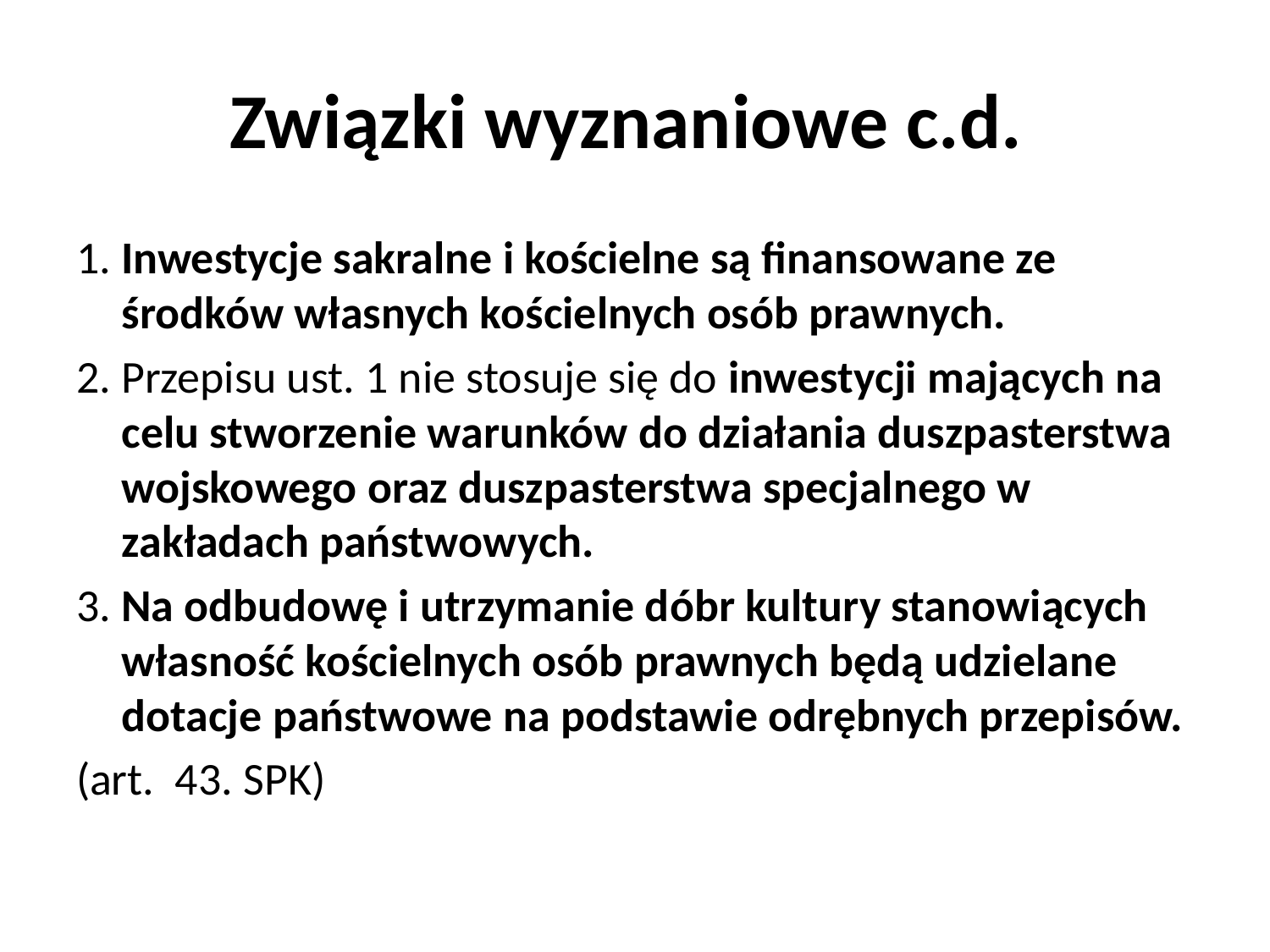

# Związki wyznaniowe c.d.
1. Inwestycje sakralne i kościelne są finansowane ze środków własnych kościelnych osób prawnych.
2. Przepisu ust. 1 nie stosuje się do inwestycji mających na celu stworzenie warunków do działania duszpasterstwa wojskowego oraz duszpasterstwa specjalnego w zakładach państwowych.
3. Na odbudowę i utrzymanie dóbr kultury stanowiących własność kościelnych osób prawnych będą udzielane dotacje państwowe na podstawie odrębnych przepisów.
(art.  43. SPK)